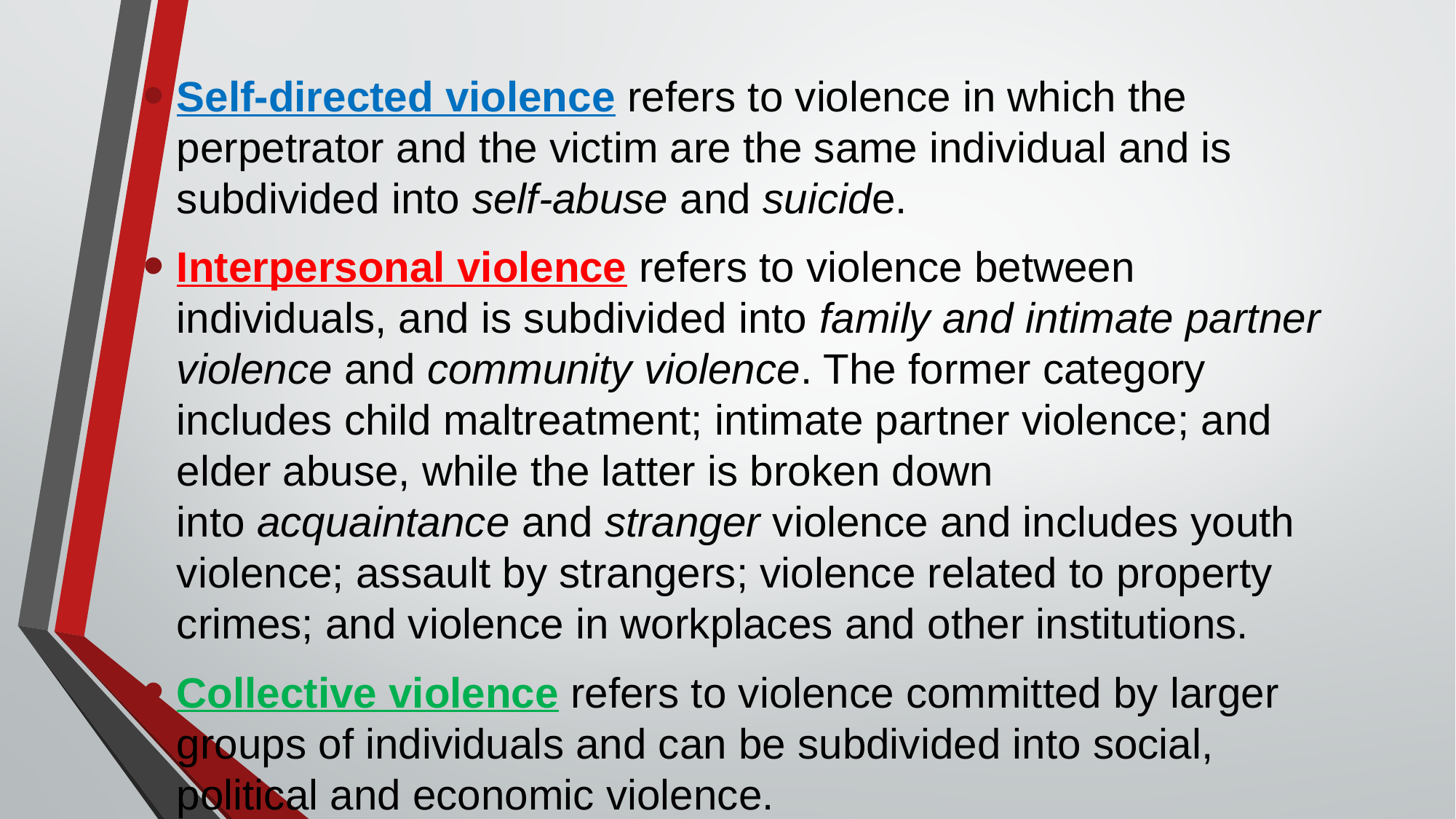

Self-directed violence refers to violence in which the perpetrator and the victim are the same individual and is subdivided into self-abuse and suicide.
Interpersonal violence refers to violence between individuals, and is subdivided into family and intimate partner violence and community violence. The former category includes child maltreatment; intimate partner violence; and elder abuse, while the latter is broken down into acquaintance and stranger violence and includes youth violence; assault by strangers; violence related to property crimes; and violence in workplaces and other institutions.
Collective violence refers to violence committed by larger groups of individuals and can be subdivided into social, political and economic violence.